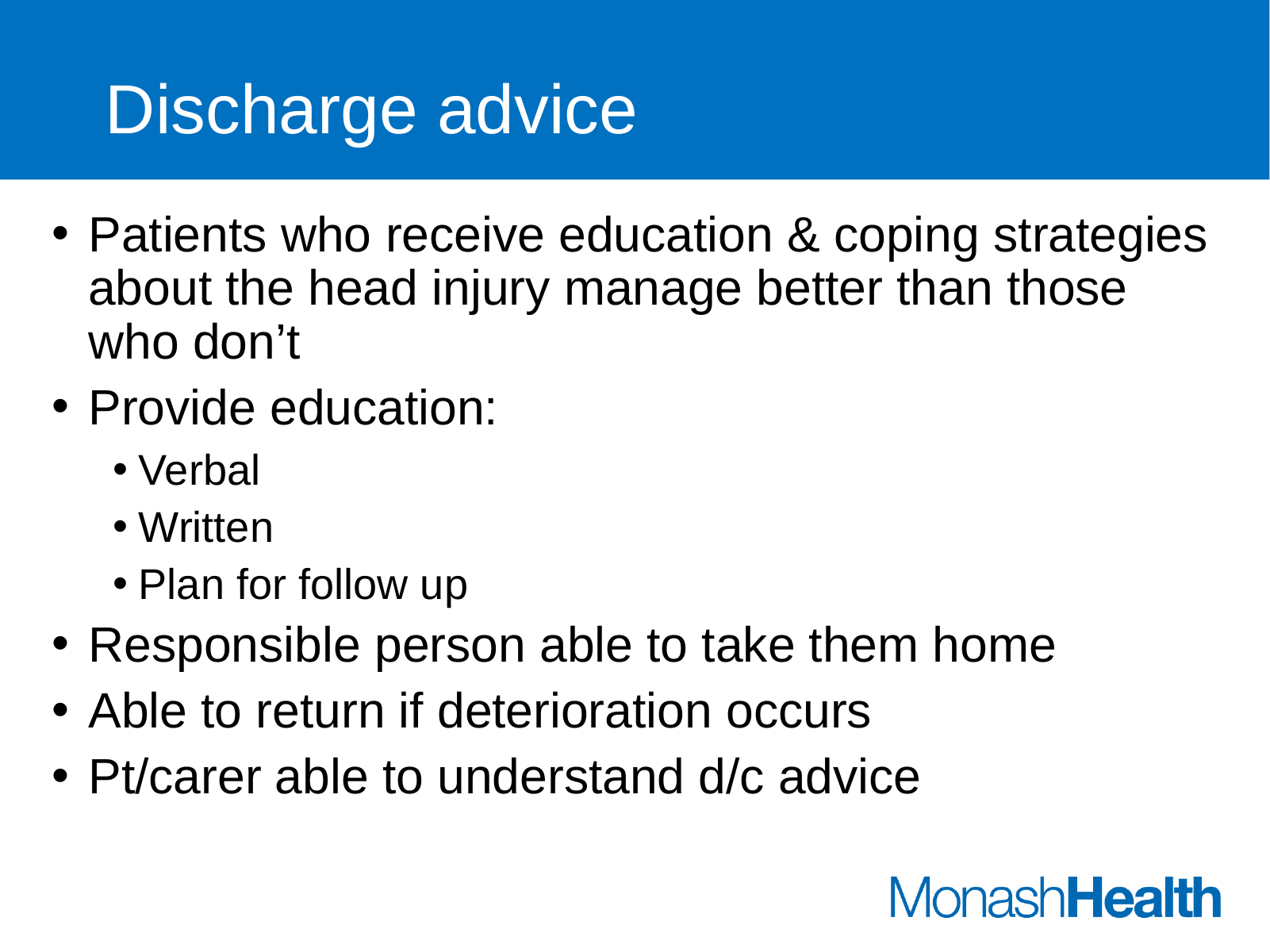

# Discharge advice
Patients who receive education & coping strategies about the head injury manage better than those who don’t
Provide education:
Verbal
Written
Plan for follow up
Responsible person able to take them home
Able to return if deterioration occurs
Pt/carer able to understand d/c advice